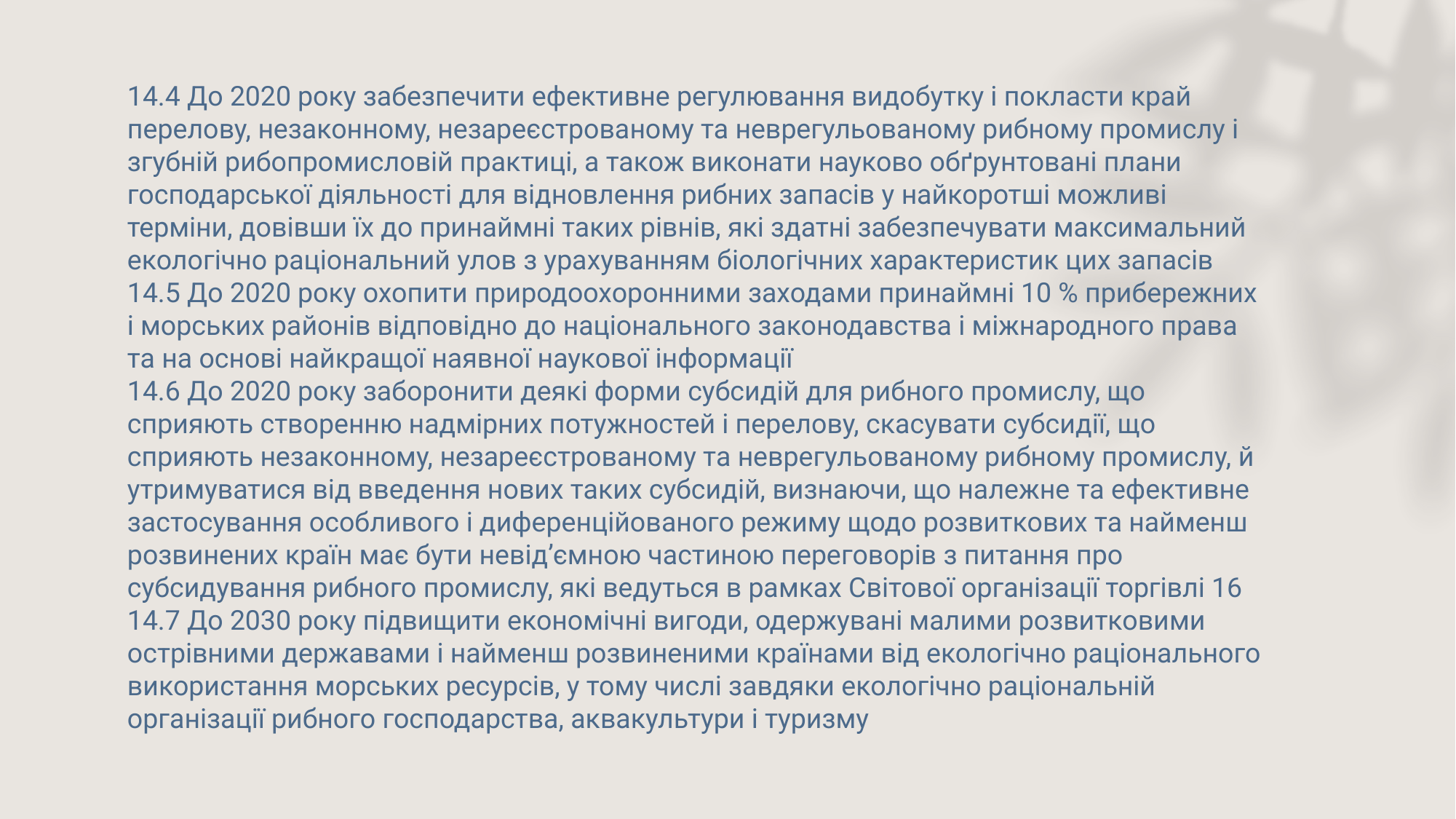

14.4 До 2020 року забезпечити ефективне регулювання видобутку і покласти край перелову, незаконному, незареєстрованому та неврегульованому рибному промислу і згубній рибопромисловій практиці, а також виконати науково обґрунтовані плани господарської діяльності для відновлення рибних запасів у найкоротші можливі терміни, довівши їх до принаймні таких рівнів, які здатні забезпечувати максимальний екологічно раціональний улов з урахуванням біологічних характеристик цих запасів
14.5 До 2020 року охопити природоохоронними заходами принаймні 10 % прибережних і морських районів відповідно до національного законодавства і міжнародного права та на основі найкращої наявної наукової інформації
14.6 До 2020 року заборонити деякі форми субсидій для рибного промислу, що сприяють створенню надмірних потужностей і перелову, скасувати субсидії, що сприяють незаконному, незареєстрованому та неврегульованому рибному промислу, й утримуватися від введення нових таких субсидій, визнаючи, що належне та ефективне застосування особливого і диференційованого режиму щодо розвиткових та найменш розвинених країн має бути невід’ємною частиною переговорів з питання про субсидування рибного промислу, які ведуться в рамках Світової організації торгівлі 16
14.7 До 2030 року підвищити економічні вигоди, одержувані малими розвитковими острівними державами і найменш розвиненими країнами від екологічно раціонального використання морських ресурсів, у тому числі завдяки екологічно раціональній організації рибного господарства, аквакультури і туризму